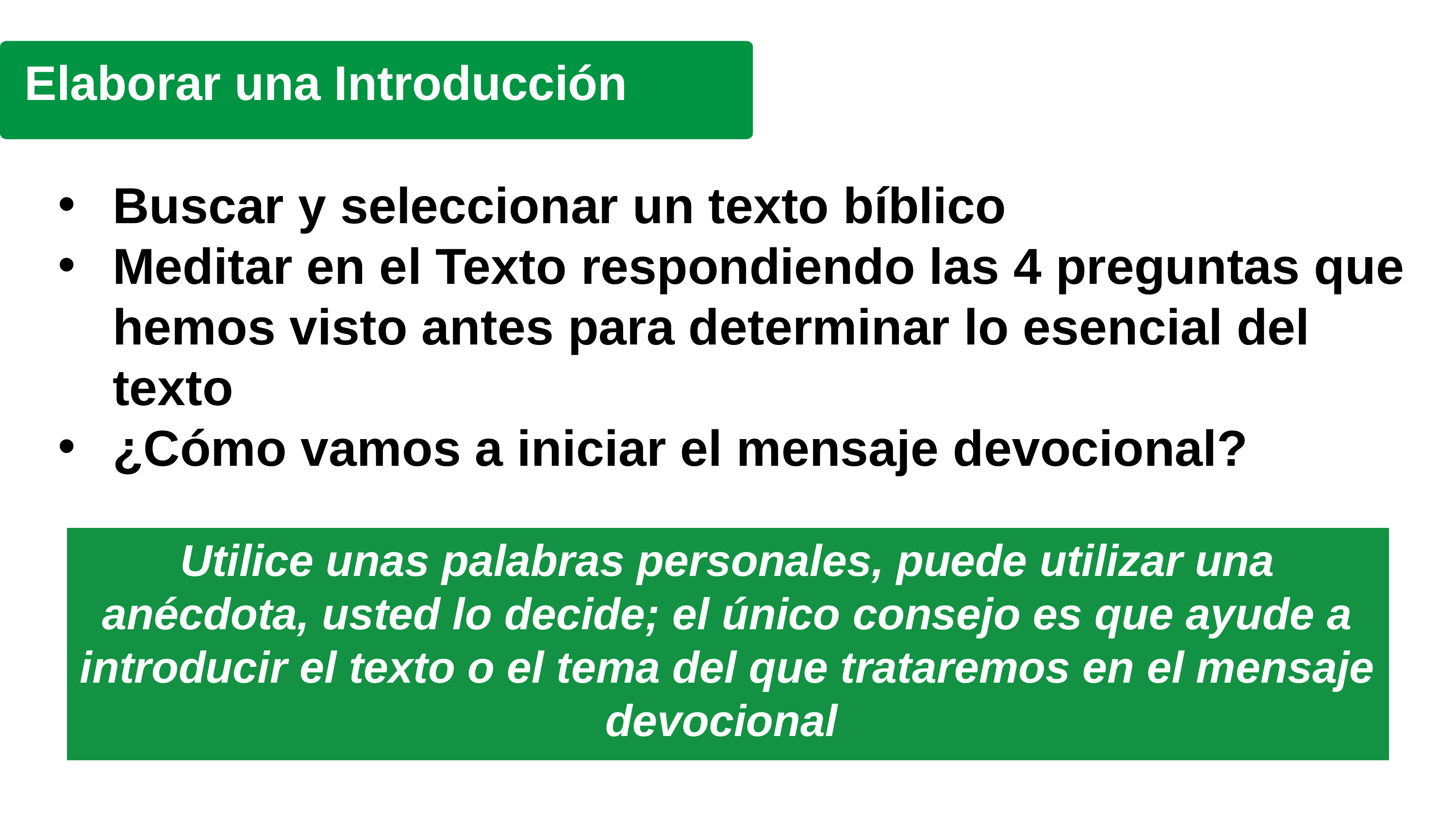

Elaborar una Introducción
Buscar y seleccionar un texto bíblico
Meditar en el Texto respondiendo las 4 preguntas que hemos visto antes para determinar lo esencial del texto
¿Cómo vamos a iniciar el mensaje devocional?
Utilice unas palabras personales, puede utilizar una anécdota, usted lo decide; el único consejo es que ayude a introducir el texto o el tema del que trataremos en el mensaje devocional